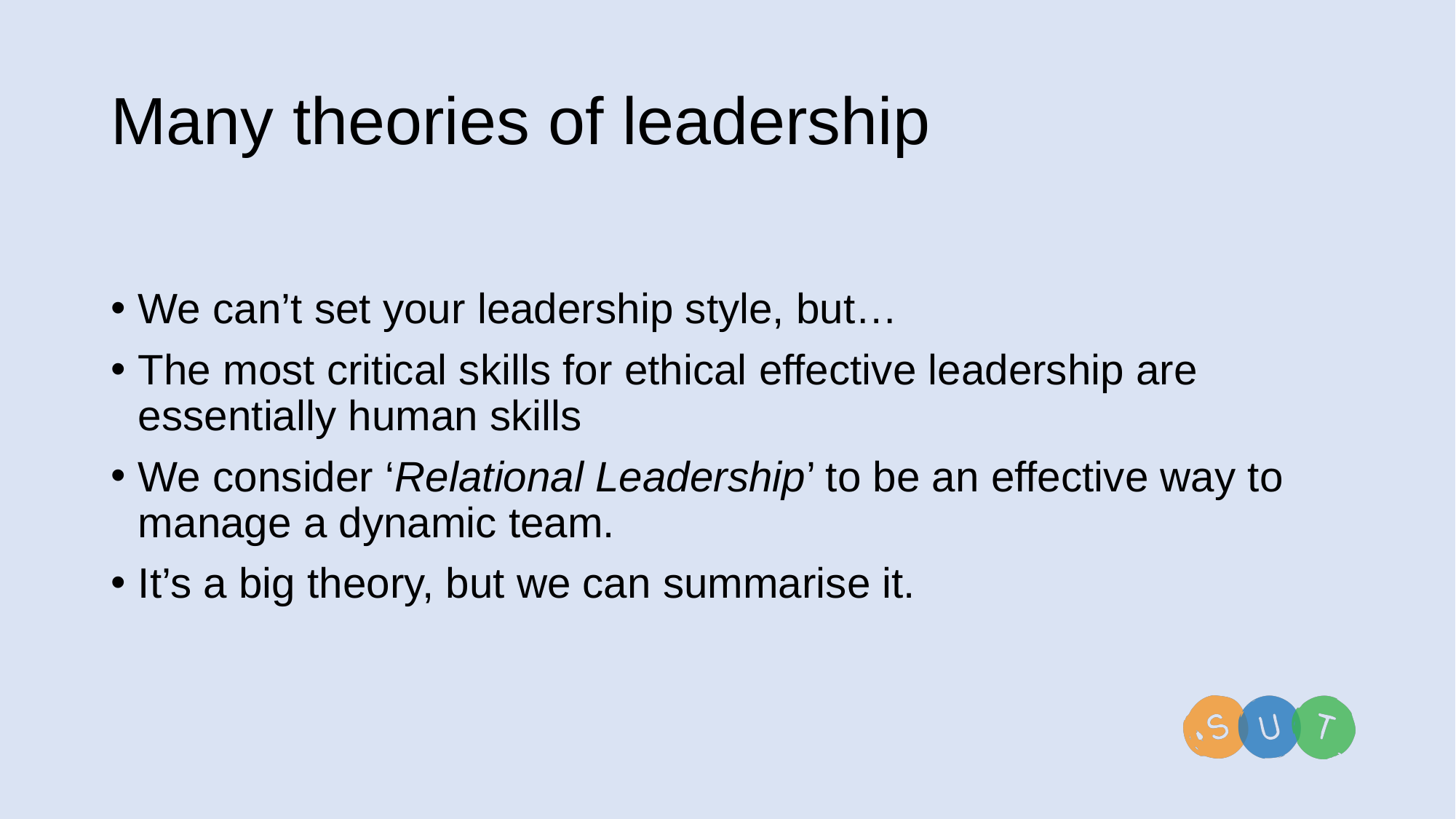

# Many theories of leadership
We can’t set your leadership style, but…
The most critical skills for ethical effective leadership are essentially human skills
We consider ‘Relational Leadership’ to be an effective way to manage a dynamic team.
It’s a big theory, but we can summarise it.